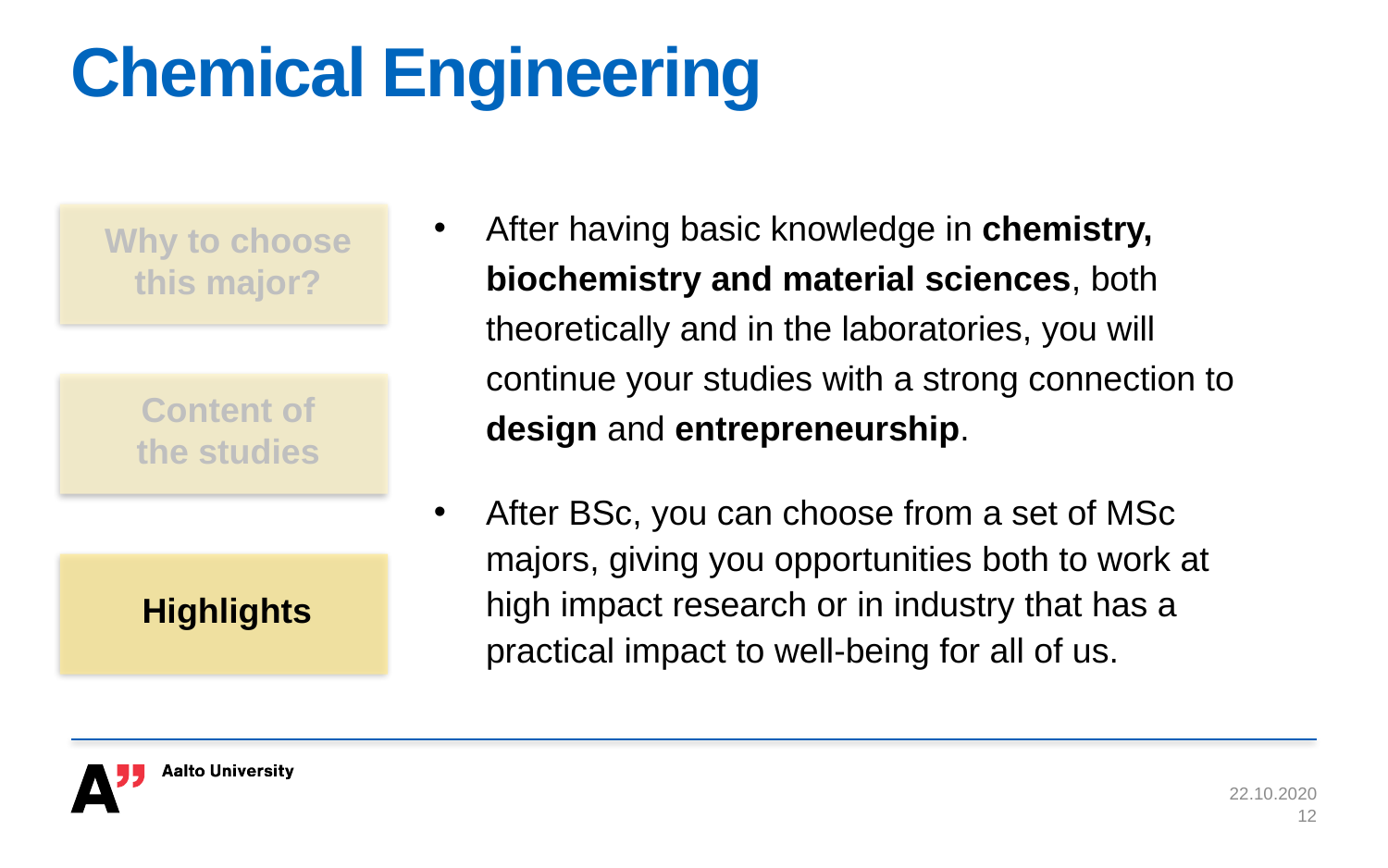

# Chemical Engineering
After having basic knowledge in chemistry, biochemistry and material sciences, both theoretically and in the laboratories, you will continue your studies with a strong connection to design and entrepreneurship.
After BSc, you can choose from a set of MSc  majors, giving you opportunities both to work at high impact research or in industry that has a practical impact to well-being for all of us.

Why to choose
this major?

Content of
the studies

Highlights
22.10.2020
12